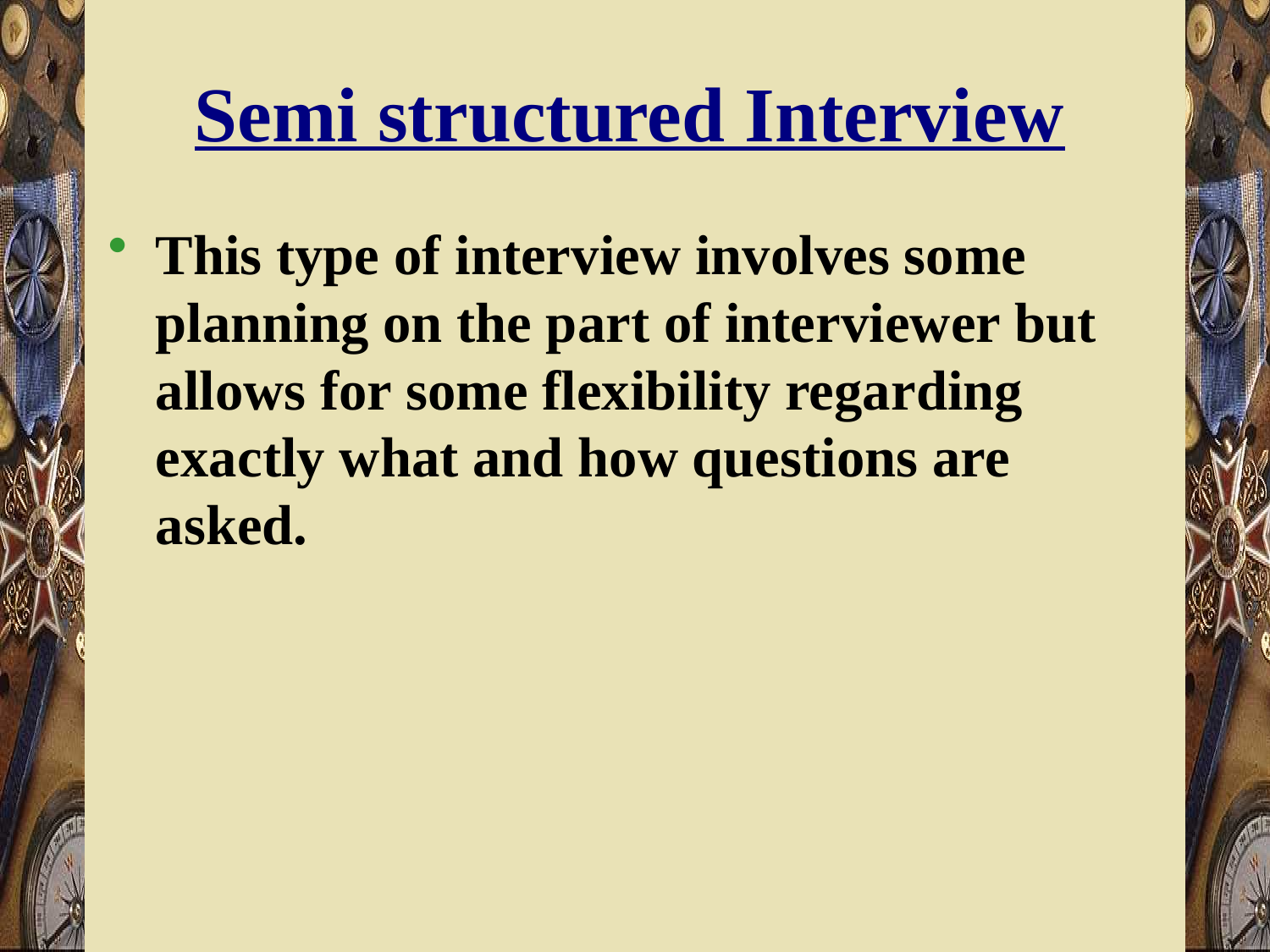

# Semi structured Interview
This type of interview involves some planning on the part of interviewer but allows for some flexibility regarding exactly what and how questions are asked.